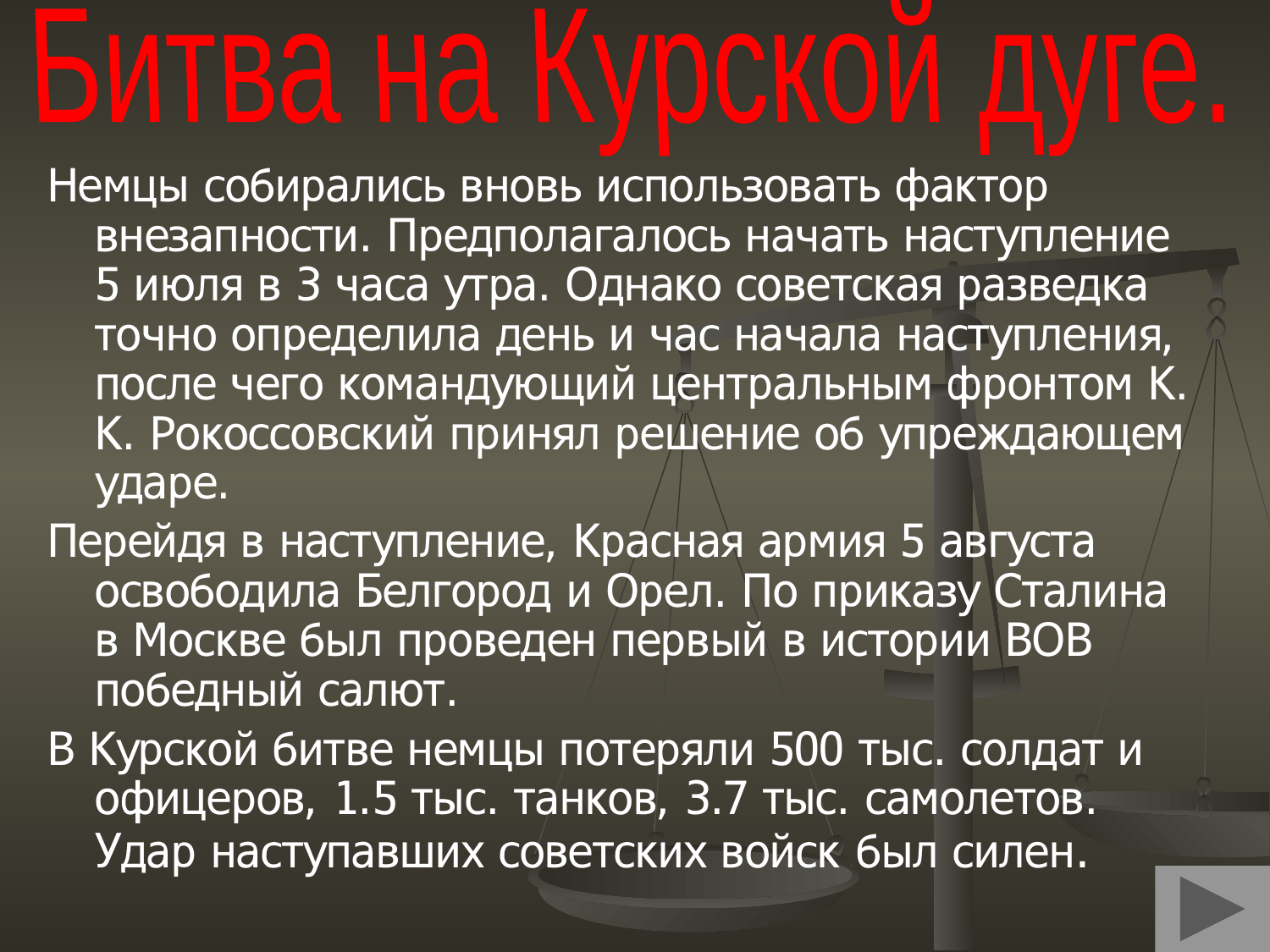

Битва на Курской дуге.
Немцы собирались вновь использовать фактор внезапности. Предполагалось начать наступление 5 июля в 3 часа утра. Однако советская разведка точно определила день и час начала наступления, после чего командующий центральным фронтом К. К. Рокоссовский принял решение об упреждающем ударе.
Перейдя в наступление, Красная армия 5 августа освободила Белгород и Орел. По приказу Сталина в Москве был проведен первый в истории ВОВ победный салют.
В Курской битве немцы потеряли 500 тыс. солдат и офицеров, 1.5 тыс. танков, 3.7 тыс. самолетов. Удар наступавших советских войск был силен.